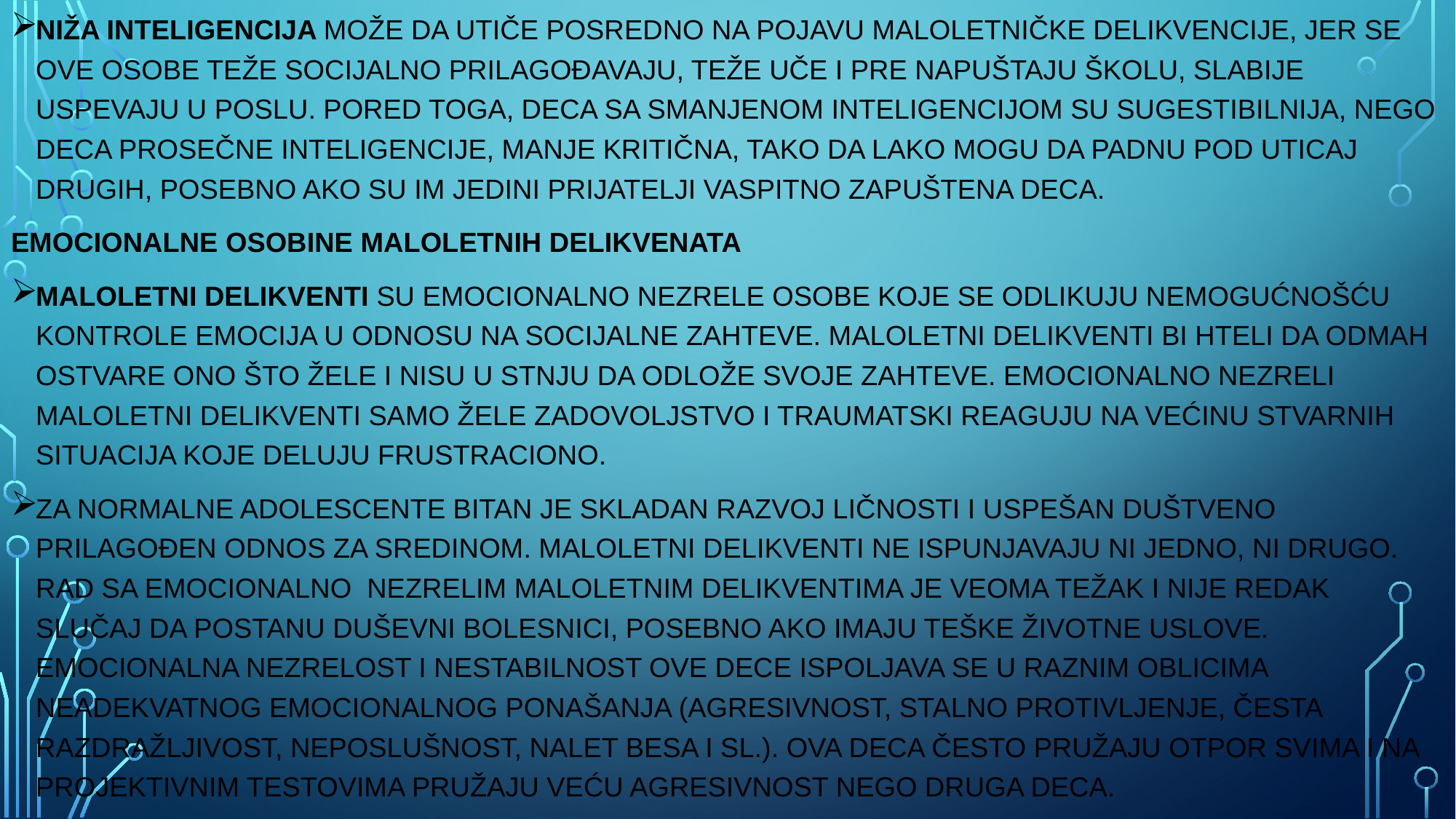

#
NIŽA INTELIGENCIJA MOŽE DA UTIČE POSREDNO NA POJAVU MALOLETNIČKE DELIKVENCIJE, JER SE OVE OSOBE TEŽE SOCIJALNO PRILAGOĐAVAJU, TEŽE UČE I PRE NAPUŠTAJU ŠKOLU, SLABIJE USPEVAJU U POSLU. PORED TOGA, DECA SA SMANJENOM INTELIGENCIJOM SU SUGESTIBILNIJA, NEGO DECA PROSEČNE INTELIGENCIJE, MANJE KRITIČNA, TAKO DA LAKO MOGU DA PADNU POD UTICAJ DRUGIH, POSEBNO AKO SU IM JEDINI PRIJATELJI VASPITNO ZAPUŠTENA DECA.
EMOCIONALNE OSOBINE MALOLETNIH DELIKVENATA
MALOLETNI DELIKVENTI SU EMOCIONALNO NEZRELE OSOBE KOJE SE ODLIKUJU NEMOGUĆNOŠĆU KONTROLE EMOCIJA U ODNOSU NA SOCIJALNE ZAHTEVE. MALOLETNI DELIKVENTI BI HTELI DA ODMAH OSTVARE ONO ŠTO ŽELE I NISU U STNJU DA ODLOŽE SVOJE ZAHTEVE. EMOCIONALNO NEZRELI MALOLETNI DELIKVENTI SAMO ŽELE ZADOVOLJSTVO I TRAUMATSKI REAGUJU NA VEĆINU STVARNIH SITUACIJA KOJE DELUJU FRUSTRACIONO.
ZA NORMALNE ADOLESCENTE BITAN JE SKLADAN RAZVOJ LIČNOSTI I USPEŠAN DUŠTVENO PRILAGOĐEN ODNOS ZA SREDINOM. MALOLETNI DELIKVENTI NE ISPUNJAVAJU NI JEDNO, NI DRUGO. RAD SA EMOCIONALNO  NEZRELIM MALOLETNIM DELIKVENTIMA JE VEOMA TEŽAK I NIJE REDAK SLUČAJ DA POSTANU DUŠEVNI BOLESNICI, POSEBNO AKO IMAJU TEŠKE ŽIVOTNE USLOVE. EMOCIONALNA NEZRELOST I NESTABILNOST OVE DECE ISPOLJAVA SE U RAZNIM OBLICIMA NEADEKVATNOG EMOCIONALNOG PONAŠANJA (AGRESIVNOST, STALNO PROTIVLJENJE, ČESTA RAZDRAŽLJIVOST, NEPOSLUŠNOST, NALET BESA I SL.). OVA DECA ČESTO PRUŽAJU OTPOR SVIMA I NA PROJEKTIVNIM TESTOVIMA PRUŽAJU VEĆU AGRESIVNOST NEGO DRUGA DECA.